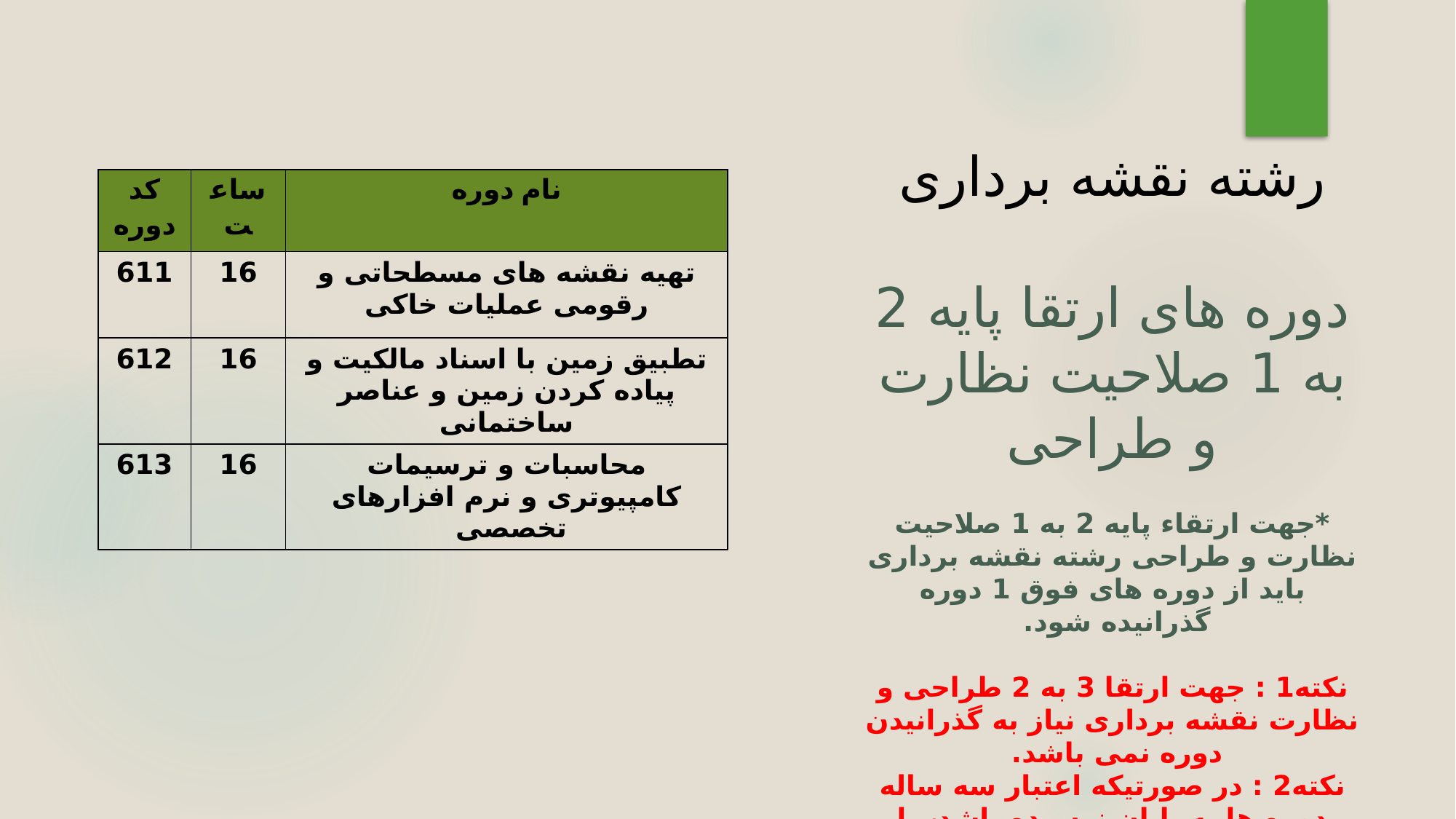

# رشته نقشه برداری دوره های ارتقا پایه 2 به 1 صلاحیت نظارت و طراحی *جهت ارتقاء پایه 2 به 1 صلاحیت نظارت و طراحی رشته نقشه برداری باید از دوره های فوق 1 دوره گذرانیده شود. نکته1 : جهت ارتقا 3 به 2 طراحی و نظارت نقشه برداری نیاز به گذرانیدن دوره نمی باشد. نکته2 : در صورتیکه اعتبار سه ساله دوره ها به پایان نرسیده باشد، با یکبار گذرانیدن دوره ها ، می توان از آنها برای ارتقا هر دو صالحیت طراحی و نظارت استفاده نمود.
| کد دوره | ساعت | نام دوره |
| --- | --- | --- |
| 611 | 16 | تهیه نقشه های مسطحاتی و رقومی عملیات خاکی |
| 612 | 16 | تطبیق زمین با اسناد مالکیت و پیاده کردن زمین و عناصر ساختمانی |
| 613 | 16 | محاسبات و ترسیمات کامپیوتری و نرم افزارهای تخصصی |